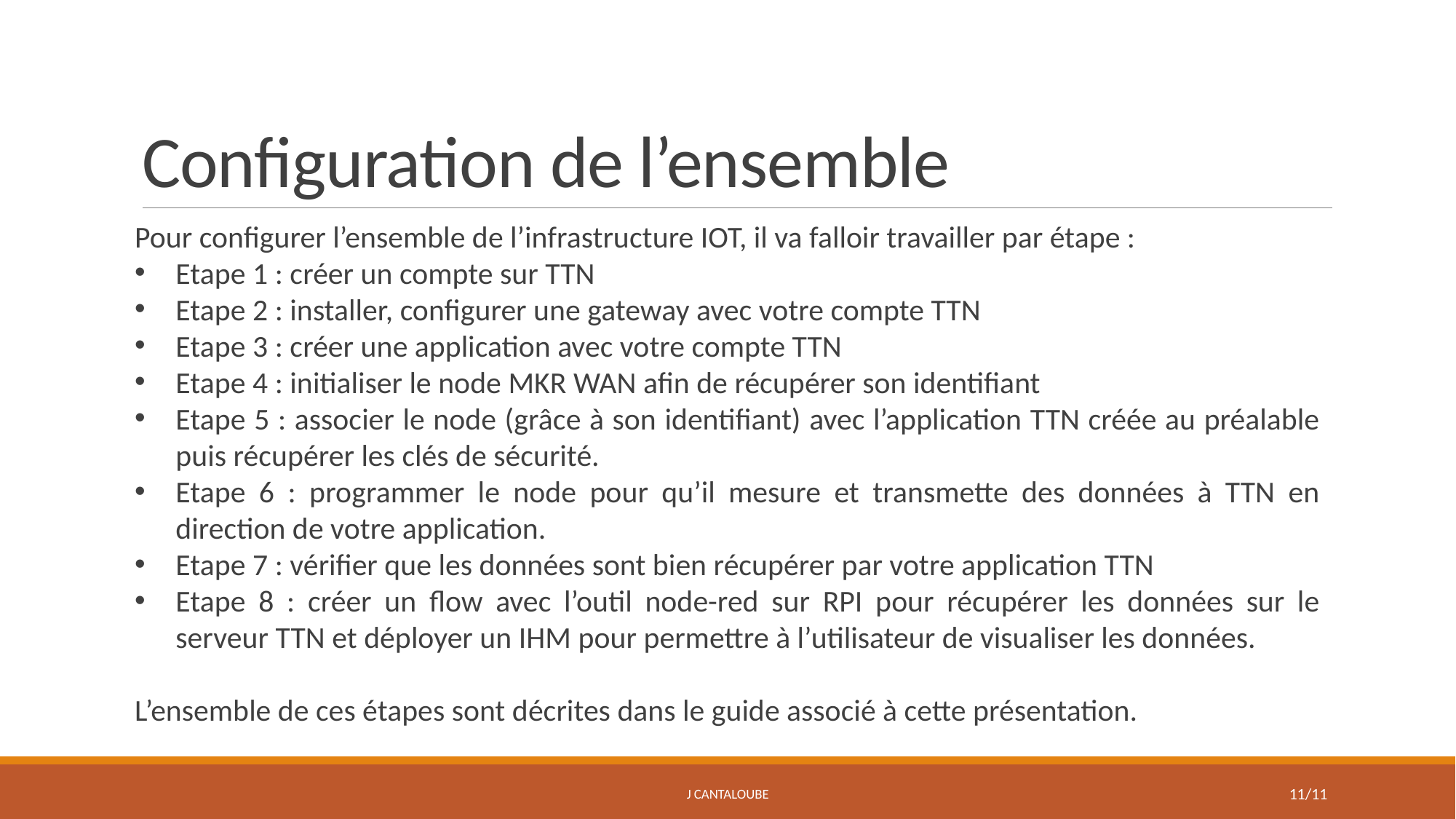

# Configuration de l’ensemble

Pour configurer l’ensemble de l’infrastructure IOT, il va falloir travailler par étape :
Etape 1 : créer un compte sur TTN
Etape 2 : installer, configurer une gateway avec votre compte TTN
Etape 3 : créer une application avec votre compte TTN
Etape 4 : initialiser le node MKR WAN afin de récupérer son identifiant
Etape 5 : associer le node (grâce à son identifiant) avec l’application TTN créée au préalable puis récupérer les clés de sécurité.
Etape 6 : programmer le node pour qu’il mesure et transmette des données à TTN en direction de votre application.
Etape 7 : vérifier que les données sont bien récupérer par votre application TTN
Etape 8 : créer un flow avec l’outil node-red sur RPI pour récupérer les données sur le serveur TTN et déployer un IHM pour permettre à l’utilisateur de visualiser les données.

L’ensemble de ces étapes sont décrites dans le guide associé à cette présentation.

J Cantaloube
11/11